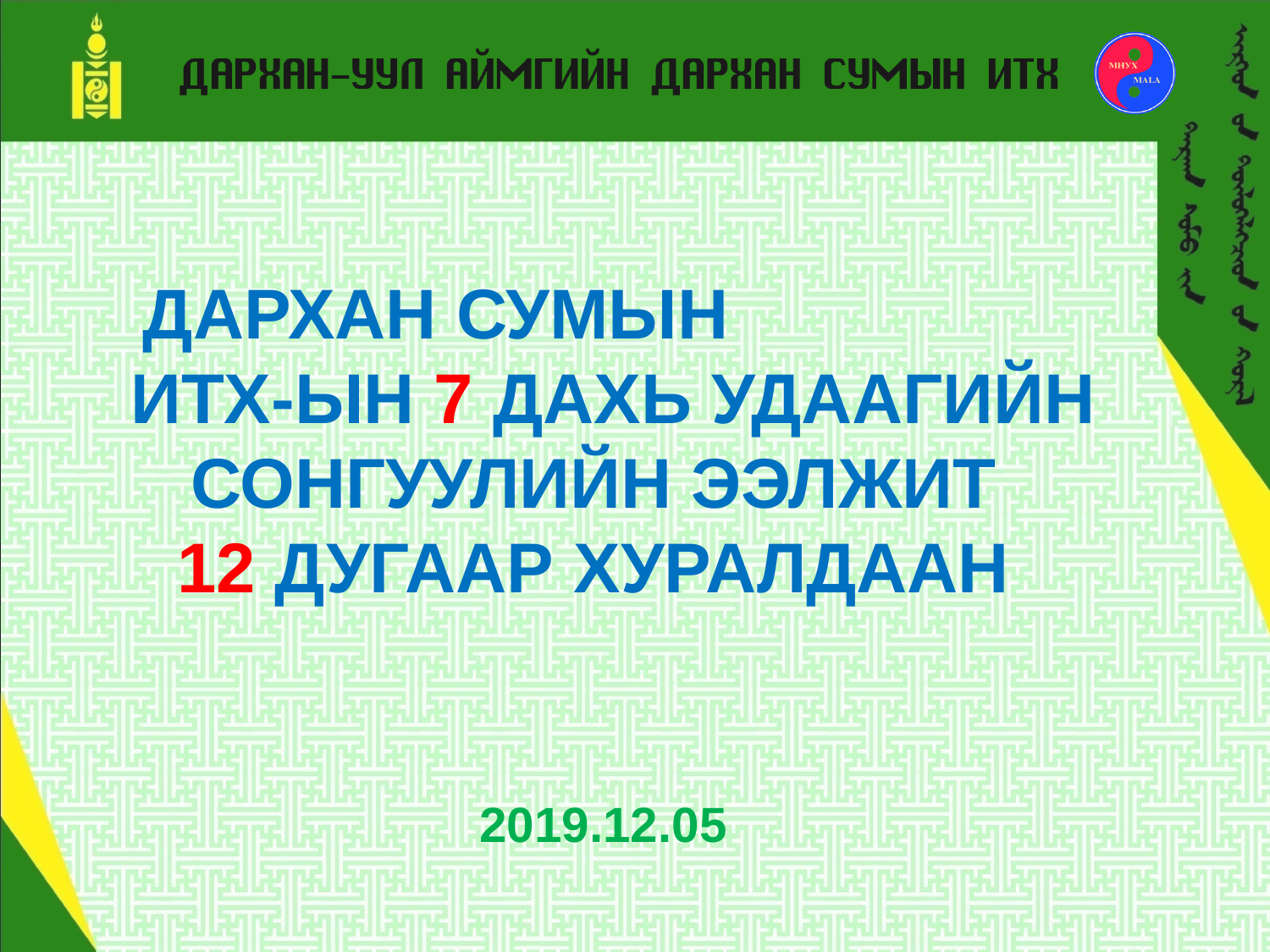

# ДАРХАН СУМЫН ИТХ-ЫН 7 ДАХЬ УДААГИЙН СОНГУУЛИЙН ЭЭЛЖИТ 12 ДУГААР ХУРАЛДААН 2019.12.05